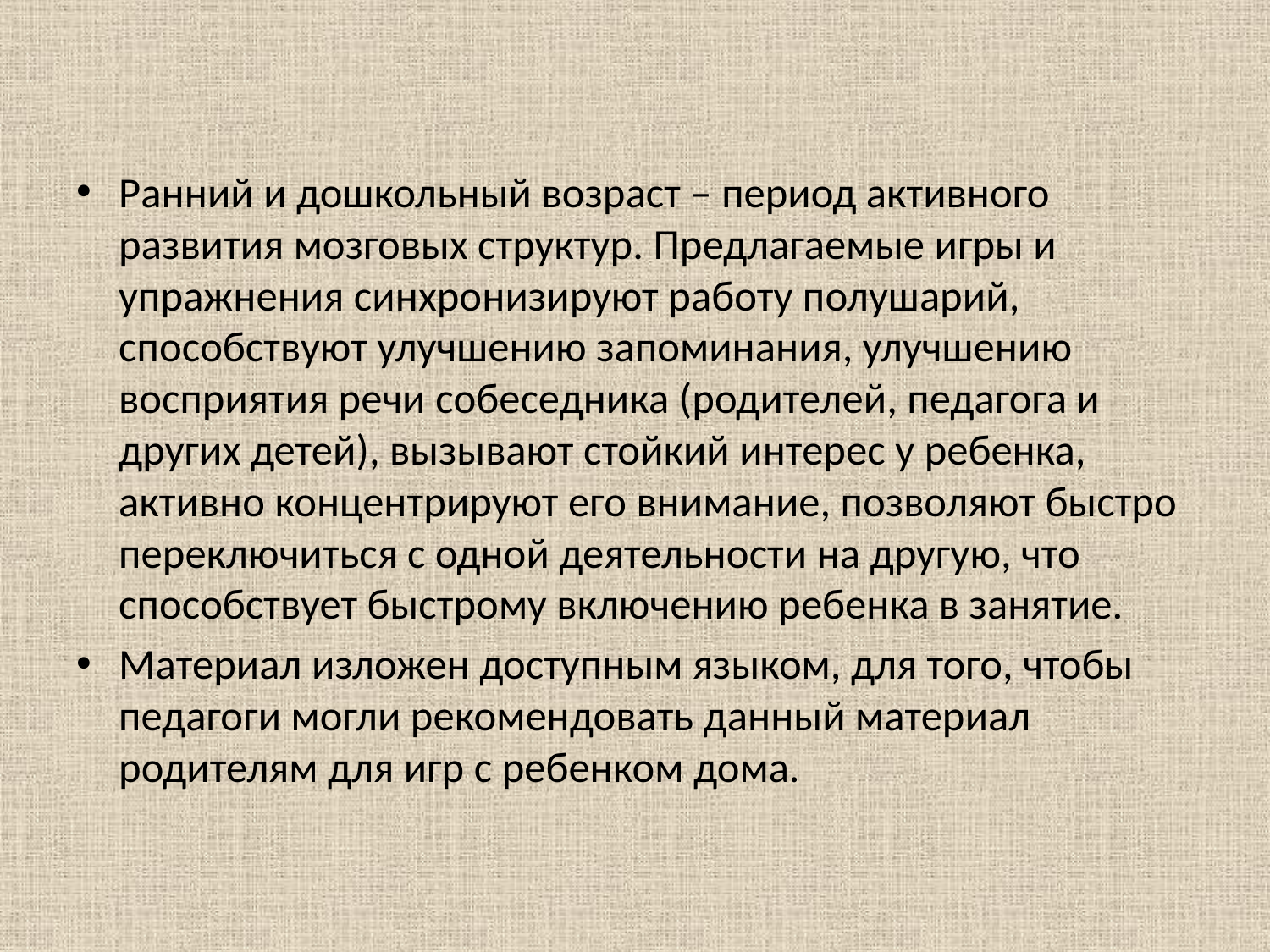

Ранний и дошкольный возраст – период активного развития мозговых структур. Предлагаемые игры и упражнения синхронизируют работу полушарий, способствуют улучшению запоминания, улучшению восприятия речи собеседника (родителей, педагога и других детей), вызывают стойкий интерес у ребенка, активно концентрируют его внимание, позволяют быстро переключиться с одной деятельности на другую, что способствует быстрому включению ребенка в занятие.
Материал изложен доступным языком, для того, чтобы педагоги могли рекомендовать данный материал родителям для игр с ребенком дома.